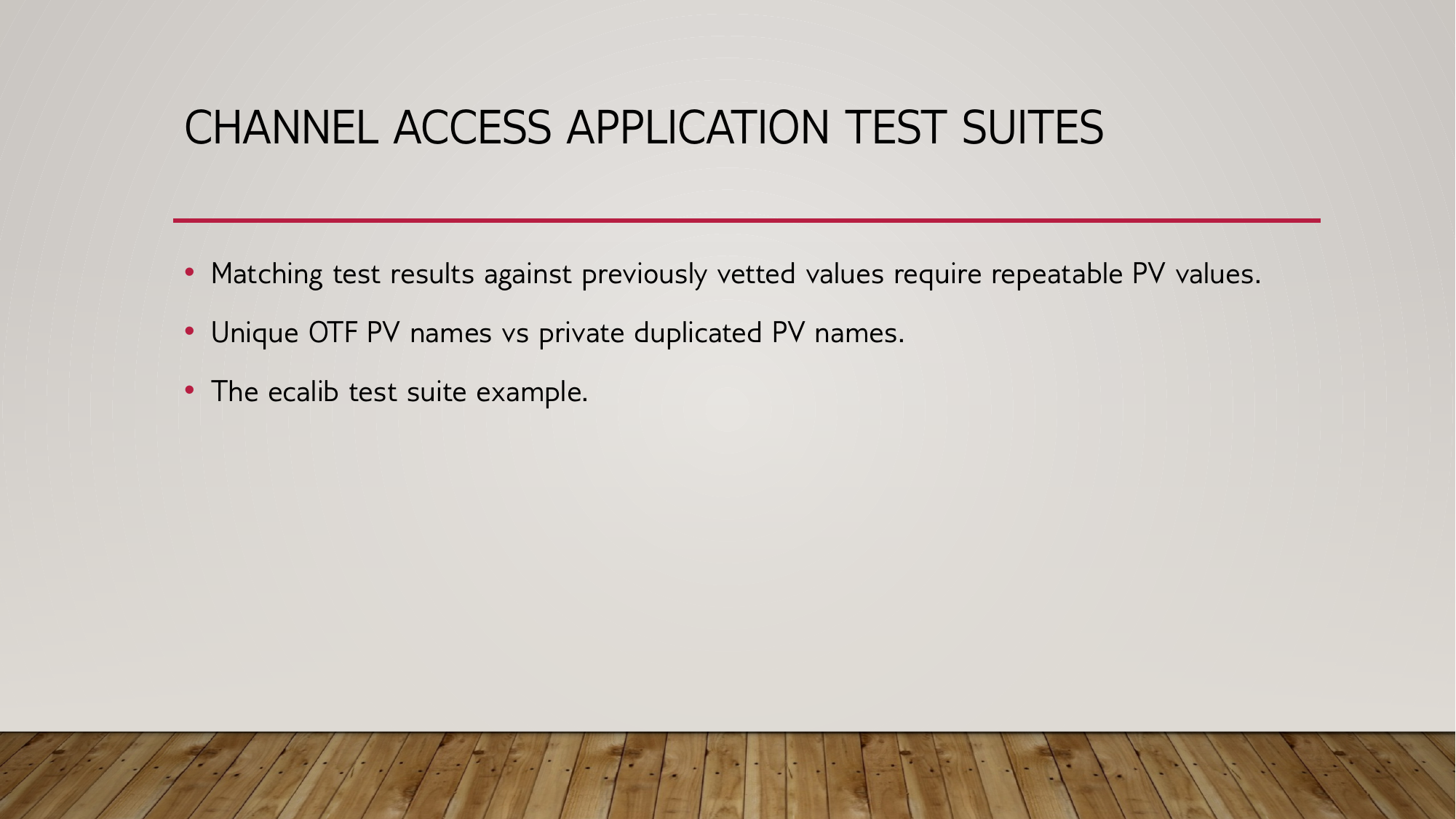

# Channel Access Application Test suites
Matching test results against previously vetted values require repeatable PV values.
Unique OTF PV names vs private duplicated PV names.
The ecalib test suite example.